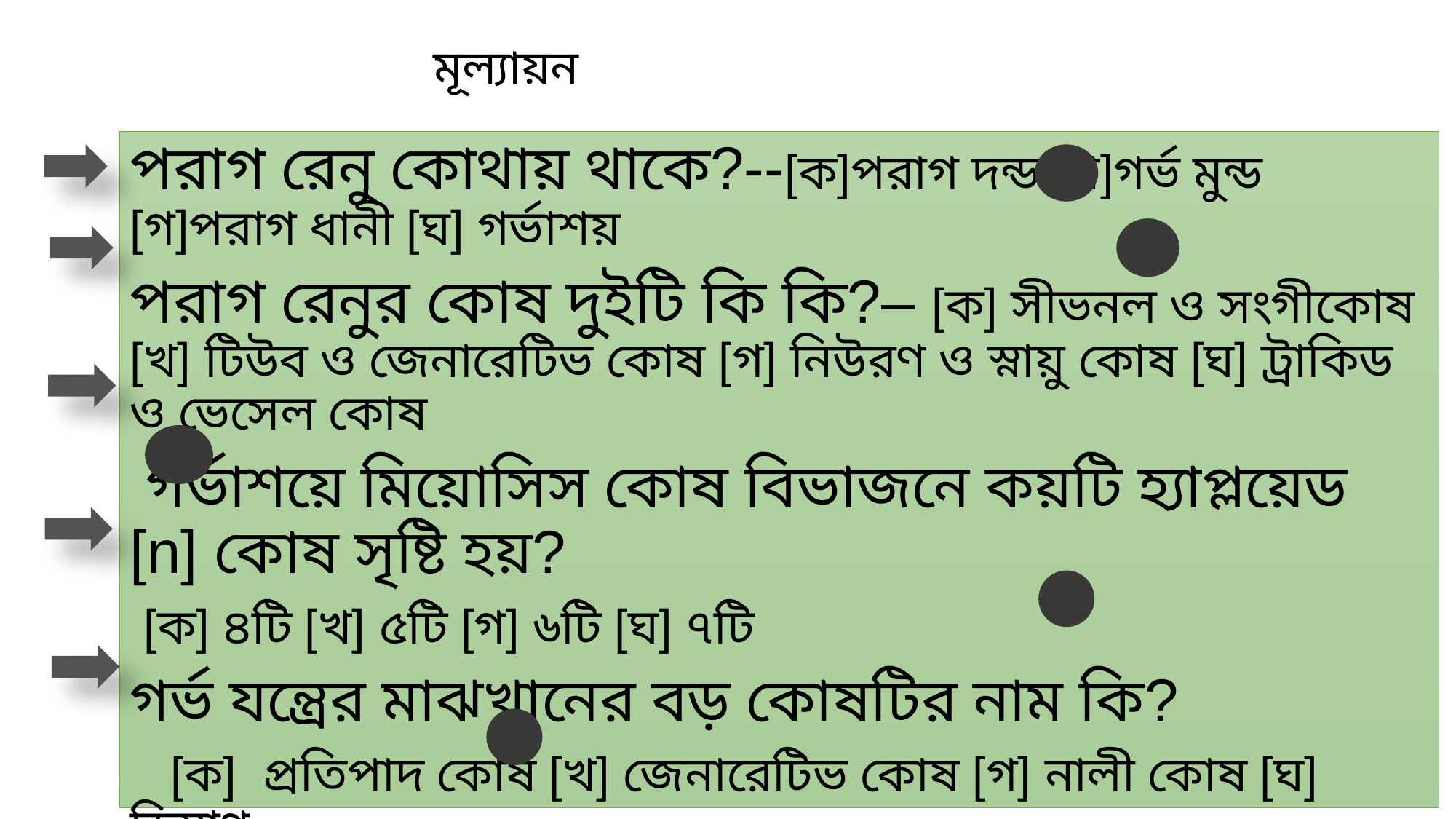

# মূল্যায়ন
পরাগ রেনু কোথায় থাকে?--[ক]পরাগ দন্ড [খ]গর্ভ মুন্ড [গ]পরাগ ধানী [ঘ] গর্ভাশয়
পরাগ রেনুর কোষ দুইটি কি কি?– [ক] সীভনল ও সংগীকোষ [খ] টিউব ও জেনারেটিভ কোষ [গ] নিউরণ ও স্নায়ু কোষ [ঘ] ট্রাকিড ও ভেসেল কোষ
 গর্ভাশয়ে মিয়োসিস কোষ বিভাজনে কয়টি হ্যাপ্লয়েড [n] কোষ সৃষ্টি হয়?
 [ক] ৪টি [খ] ৫টি [গ] ৬টি [ঘ] ৭টি
গর্ভ যন্ত্রের মাঝখানের বড় কোষটির নাম কি?
   [ক]  প্রতিপাদ কোষ [খ] জেনারেটিভ কোষ [গ] নালী কোষ [ঘ] ডিম্বাণু
  ডিপ্লোয়েড [2n] কোষে ক্রোমোজোম থাকে—
  [ক] ৪৪টি  [খ] ৪৫টি  [গ] ৪৬টি  [ঘ]  ৪৭টি